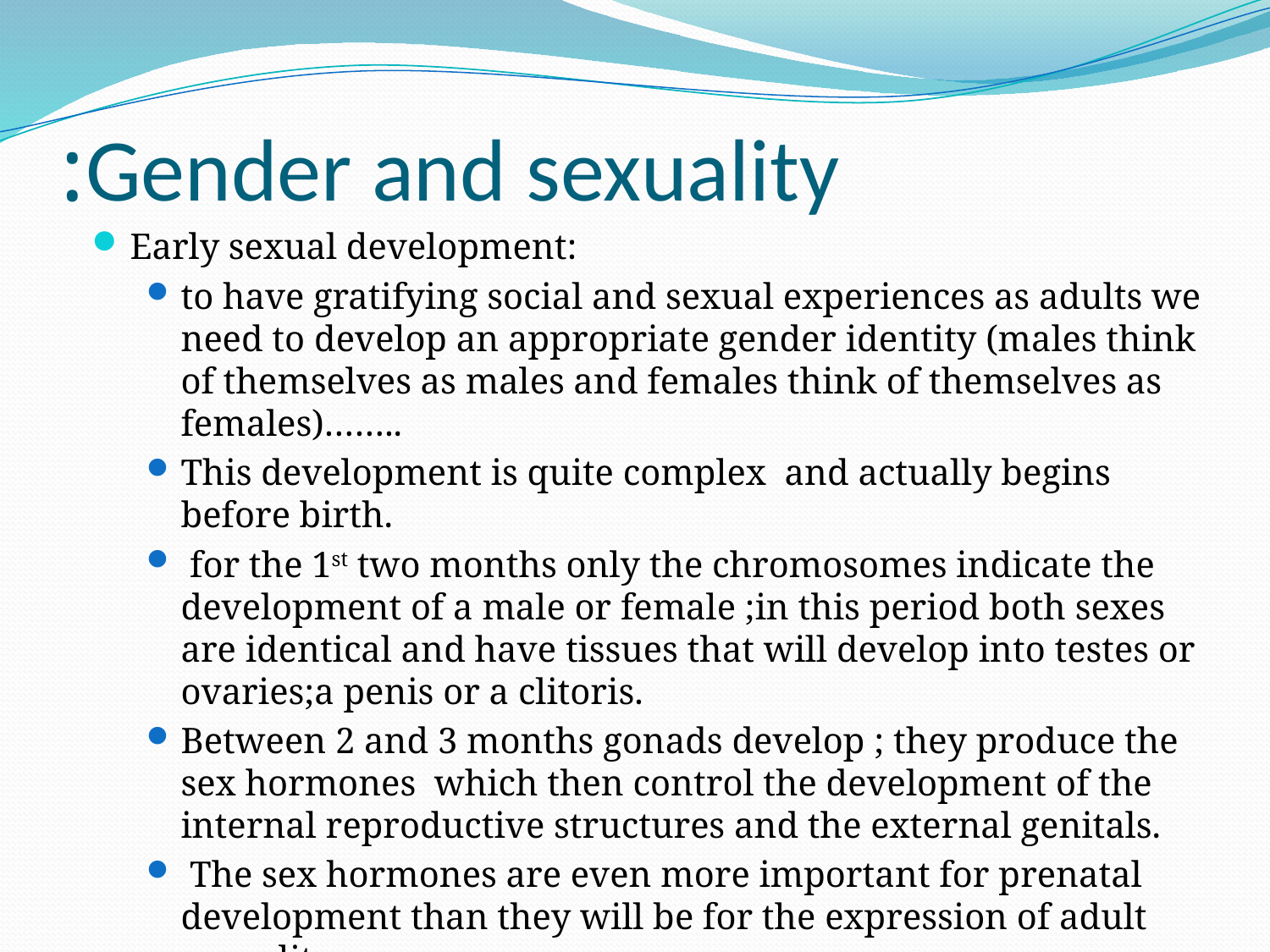

# Gender and sexuality:
Early sexual development:
to have gratifying social and sexual experiences as adults we need to develop an appropriate gender identity (males think of themselves as males and females think of themselves as females)……..
This development is quite complex  and actually begins before birth.
 for the 1st two months only the chromosomes indicate the development of a male or female ;in this period both sexes are identical and have tissues that will develop into testes or ovaries;a penis or a clitoris.
Between 2 and 3 months gonads develop ; they produce the sex hormones  which then control the development of the internal reproductive structures and the external genitals.
 The sex hormones are even more important for prenatal development than they will be for the expression of adult sexuality.